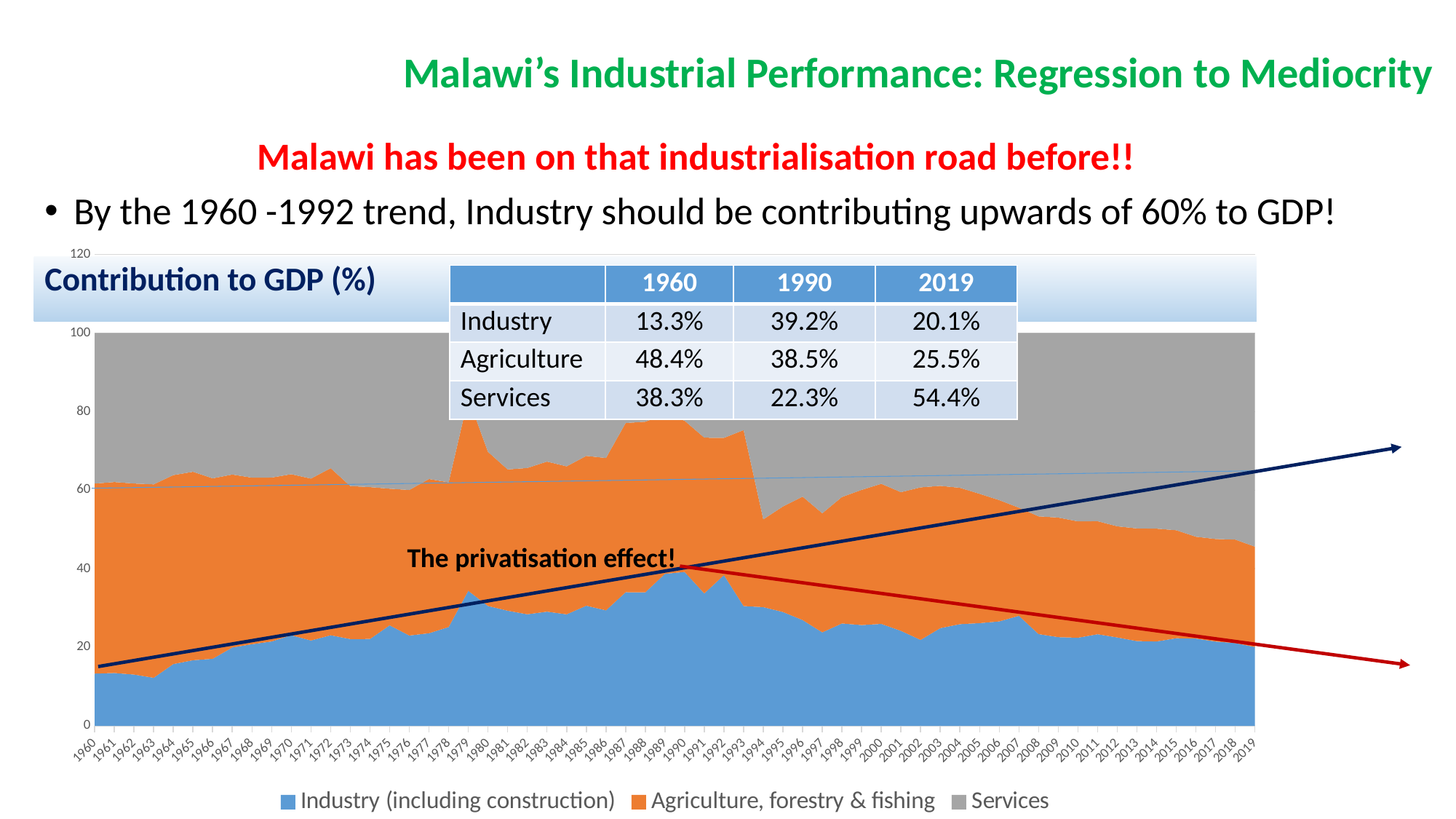

Malawi’s Industrial Performance: Regression to Mediocrity
Malawi has been on that industrialisation road before!!
By the 1960 -1992 trend, Industry should be contributing upwards of 60% to GDP!

### Chart

| Category | Industry (including construction) | Agriculture, forestry & fishing | Services |
|---|---|---|---|
| 1960 | 13.316151202749161 | 48.36769759450171 | 38.316151202749126 |
| 1961 | 13.472333600641555 | 48.59663191659984 | 37.93103448275861 |
| 1962 | 13.073394495412833 | 48.62385321100918 | 38.30275229357798 |
| 1963 | 12.252384446074839 | 49.22964049889948 | 38.51797505502568 |
| 1964 | 15.744069015097049 | 48.094895758447166 | 36.16103522645579 |
| 1965 | 16.71751067724222 | 47.95607077486272 | 35.32641854789505 |
| 1966 | 17.0967741935484 | 45.913978494623656 | 36.98924731182795 |
| 1967 | 19.959058341862825 | 44.01228249744115 | 36.028659160696016 |
| 1968 | 20.802741067058257 | 42.38864415075868 | 36.808614782183064 |
| 1969 | 21.48984198645598 | 41.7155756207675 | 36.794582392776526 |
| 1970 | 23.08963238331267 | 40.97480380008262 | 35.93556381660471 |
| 1971 | 21.739130434782613 | 41.20553359683794 | 37.05533596837945 |
| 1972 | 23.07219662058372 | 42.51920122887865 | 34.40860215053764 |
| 1973 | 22.115384615384606 | 38.92857142857143 | 38.956043956043956 |
| 1974 | 22.123510292524376 | 38.65655471289274 | 39.219934994582886 |
| 1975 | 25.599395884462908 | 34.774400604115534 | 39.62620351142156 |
| 1976 | 23.006535947712422 | 37.04248366013071 | 39.95098039215686 |
| 1977 | 23.585164835164832 | 39.25824175824176 | 37.15659340659341 |
| 1978 | 25.165480204820792 | 36.83027351067815 | 38.004246284501065 |
| 1979 | 34.38144592249854 | 49.0929091960671 | 16.525644881434356 |
| 1980 | 30.519749278678752 | 39.229817928564316 | 30.250432792756936 |
| 1981 | 29.322886021117235 | 35.950852811118125 | 34.72626116776464 |
| 1982 | 28.418224149004494 | 37.22922286448298 | 34.35255298651253 |
| 1983 | 29.078916428595434 | 38.18840905973619 | 32.73267451166837 |
| 1984 | 28.405911233800584 | 37.65749898427428 | 33.936589781925136 |
| 1985 | 30.594035683068544 | 38.13421255591546 | 31.271751761015988 |
| 1986 | 29.41049979572382 | 38.780589223296566 | 31.808910980979615 |
| 1987 | 34.022153763728895 | 43.068367073590764 | 22.909479162680345 |
| 1988 | 33.99445450430059 | 43.42965425531915 | 22.57589124038026 |
| 1989 | 38.711634353758576 | 40.54468439325201 | 20.74368125298941 |
| 1990 | 39.18908900498059 | 38.48260597425687 | 22.32830502076255 |
| 1991 | 33.71801732632879 | 39.64781066425225 | 26.634172009418965 |
| 1992 | 38.37745039291586 | 34.93256276691902 | 26.68998684016512 |
| 1993 | 30.506267780545343 | 44.78280461632172 | 24.710927603132934 |
| 1994 | 30.232235702107843 | 22.341209481317428 | 47.42655481657472 |
| 1995 | 28.989099980008724 | 26.864279140804275 | 44.146620879187 |
| 1996 | 26.946617436459256 | 31.417903743586876 | 41.63547881995386 |
| 1997 | 23.81211866178198 | 30.31048807088209 | 45.87739326733594 |
| 1998 | 26.070443810138528 | 32.190487494657575 | 41.7390686952039 |
| 1999 | 25.668738047907922 | 34.40007686219013 | 39.93118508990195 |
| 2000 | 25.968408138830462 | 35.66084814549379 | 38.370743715675744 |
| 2001 | 24.20530212026548 | 35.28267377289838 | 40.51202410683615 |
| 2002 | 21.897718856632768 | 38.81840596158336 | 39.28387518178387 |
| 2003 | 24.87896733830245 | 36.222665299325115 | 38.89836736237244 |
| 2004 | 25.89303204012403 | 34.71394760575263 | 39.39302035412334 |
| 2005 | 26.16495947768773 | 32.914576483868466 | 40.9204640384438 |
| 2006 | 26.595246979001473 | 30.867324652560622 | 42.537428368437894 |
| 2007 | 28.033850191297244 | 27.511279018358316 | 44.454870790344444 |
| 2008 | 23.36687516633833 | 29.9758065486818 | 46.657318284979866 |
| 2009 | 22.596544575330636 | 30.429002967222562 | 46.974452457446795 |
| 2010 | 22.445307884120428 | 29.614872252981755 | 47.939819862897814 |
| 2011 | 23.336393805726395 | 28.772380415709208 | 47.8912257785644 |
| 2012 | 22.51712376522468 | 28.288926239496735 | 49.193949995278594 |
| 2013 | 21.589693853521265 | 28.673642187668964 | 49.73666395880978 |
| 2014 | 21.500973705947082 | 28.702698759337963 | 49.796327534714955 |
| 2015 | 22.31730595893212 | 27.481223858340865 | 50.201470182727014 |
| 2016 | 22.221048718901805 | 25.927043412502083 | 51.851907868596115 |
| 2017 | 21.47464730994471 | 26.09692423901088 | 52.428428451044404 |
| 2018 | 21.080341798460072 | 26.333456052540928 | 52.58620214899901 |
| 2019 | 20.080547819075505 | 25.540721166725305 | 54.3787310141992 |
Contribution to GDP (%)
|  | 1960 | 1990 | 2019 |
| --- | --- | --- | --- |
| Industry | 13.3% | 39.2% | 20.1% |
| Agriculture | 48.4% | 38.5% | 25.5% |
| Services | 38.3% | 22.3% | 54.4% |

2017 ⇒ 	 Agriculture = 26.1%;      Manufacturing = 9.4%;      Services = 52.4%
The privatisation effect!